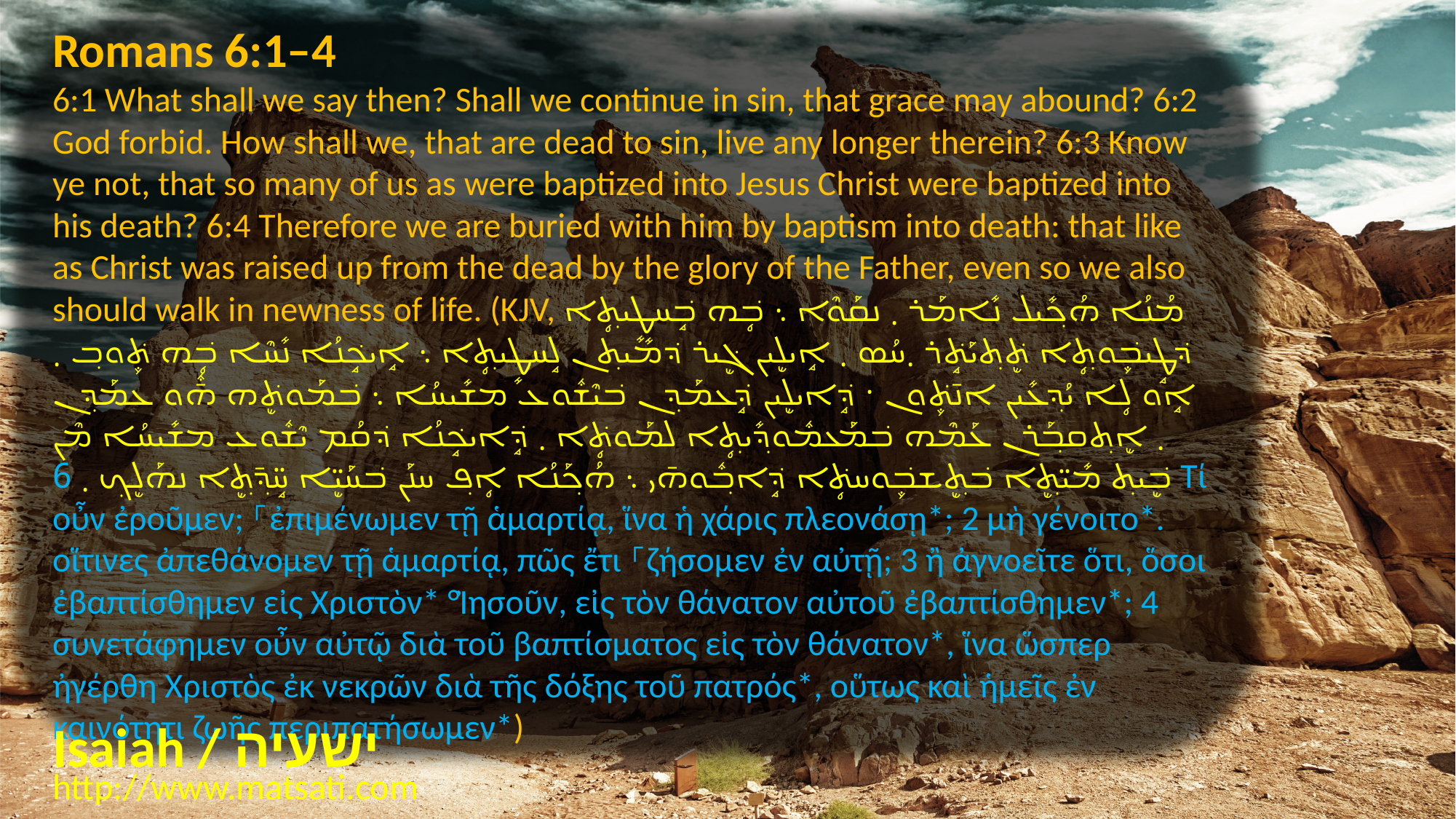

Romans 6:1–4
6:1 What shall we say then? Shall we continue in sin, that grace may abound? 6:2 God forbid. How shall we, that are dead to sin, live any longer therein? 6:3 Know ye not, that so many of us as were baptized into Jesus Christ were baptized into his death? 6:4 Therefore we are buried with him by baptism into death: that like as Christ was raised up from the dead by the glory of the Father, even so we also should walk in newness of life. (KJV, ܡܳܢܳܐ ܗܳܟ݂ܺܝܠ ܢܺܐܡܰܪ ܂ ܢܩܰܘܶܐ ܆ ܒܴ݁ܗ ܒܱ݁ܚܛܻܝܬ݂ܴܐ ܕ݁ܛܱܝܒܾ݁ܘܬ݂ܴܐ ܬܷ݁ܬ݂ܝܰܬܱ݁ܪ ܂ܚܳܣ ܂ ܐܱܝܠܷܝܢ ܓܷ݁ܝܪ ܕ݁ܡܺܝܬ݂ܢ ܠܱܚܛܻܝܬ݂ܴܐ ܆ ܐܱܝܟܱ݁ܢܳܐ ܢܺܚܶܐ ܒܴ݁ܗ ܬܾ݁ܘܒ݂ ܂ ܐܱܘ ܠܴܐ ܝܳܕ݂ܥܺܝܢ ܐܢ̄ܬܾ݁ܘܢ ܁ ܕܱ݁ܐܝܠܷܝܢ ܕܱ݁ܥܡܰܕ݂ܢ ܒ݁ܝܶܫܽܘܥ ܡܫܺܝܚܳܐ ܆ ܒ݁ܡܰܘܬܷ݁ܗ ܗ̄ܽܘ ܥܡܰܕ݂ܢ ܂ ܐܷܬ݂ܩܒ݂ܰܪܢ ܥܰܡܶܗ ܒ݁ܡܰܥܡܽܘܕ݂ܺܝܬ݂ܴܐ ܠܡܰܘܬܴ݁ܐ ܂ ܕܱ݁ܐܝܟܱ݁ܢܳܐ ܕ݁ܩܳܡ ܝܶܫܽܘܥ ܡܫܺܝܚܳܐ ܡܶܢ ܒܷ݁ܝܬ݂ ܡܺܝ̈ܬ݂ܷܐ ܒ݁ܬ݂ܷܫܒܾ݁ܘܚܬܴ݁ܐ ܕܱ݁ܐܒ݂ܽܘܗ̄ܝ ܆ ܗܳܟ݂ܰܢܳܐ ܐܴܦ݂ ܚܢܰܢ ܒ݁ܚܰܝܷ̈ܐ ܚܱ̈ܕ݂̄ܬ݂ܷܐ ܢܗܰܠܷܟ݂ ܂ 6 Τί οὖν ἐροῦμεν; ⸀ἐπιμένωμεν τῇ ἁμαρτίᾳ, ἵνα ἡ χάρις πλεονάσῃ*; 2 μὴ γένοιτο*. οἵτινες ἀπεθάνομεν τῇ ἁμαρτίᾳ, πῶς ἔτι ⸀ζήσομεν ἐν αὐτῇ; 3 ἢ ἀγνοεῖτε ὅτι, ὅσοι ἐβαπτίσθημεν εἰς Χριστὸν* °Ἰησοῦν, εἰς τὸν θάνατον αὐτοῦ ἐβαπτίσθημεν*; 4 συνετάφημεν οὖν αὐτῷ διὰ τοῦ βαπτίσματος εἰς τὸν θάνατον*, ἵνα ὥσπερ ἠγέρθη Χριστὸς ἐκ νεκρῶν διὰ τῆς δόξης τοῦ πατρός*, οὕτως καὶ ἡμεῖς ἐν καινότητι ζωῆς περιπατήσωμεν*)
Isaiah / ישעיה
http://www.matsati.com